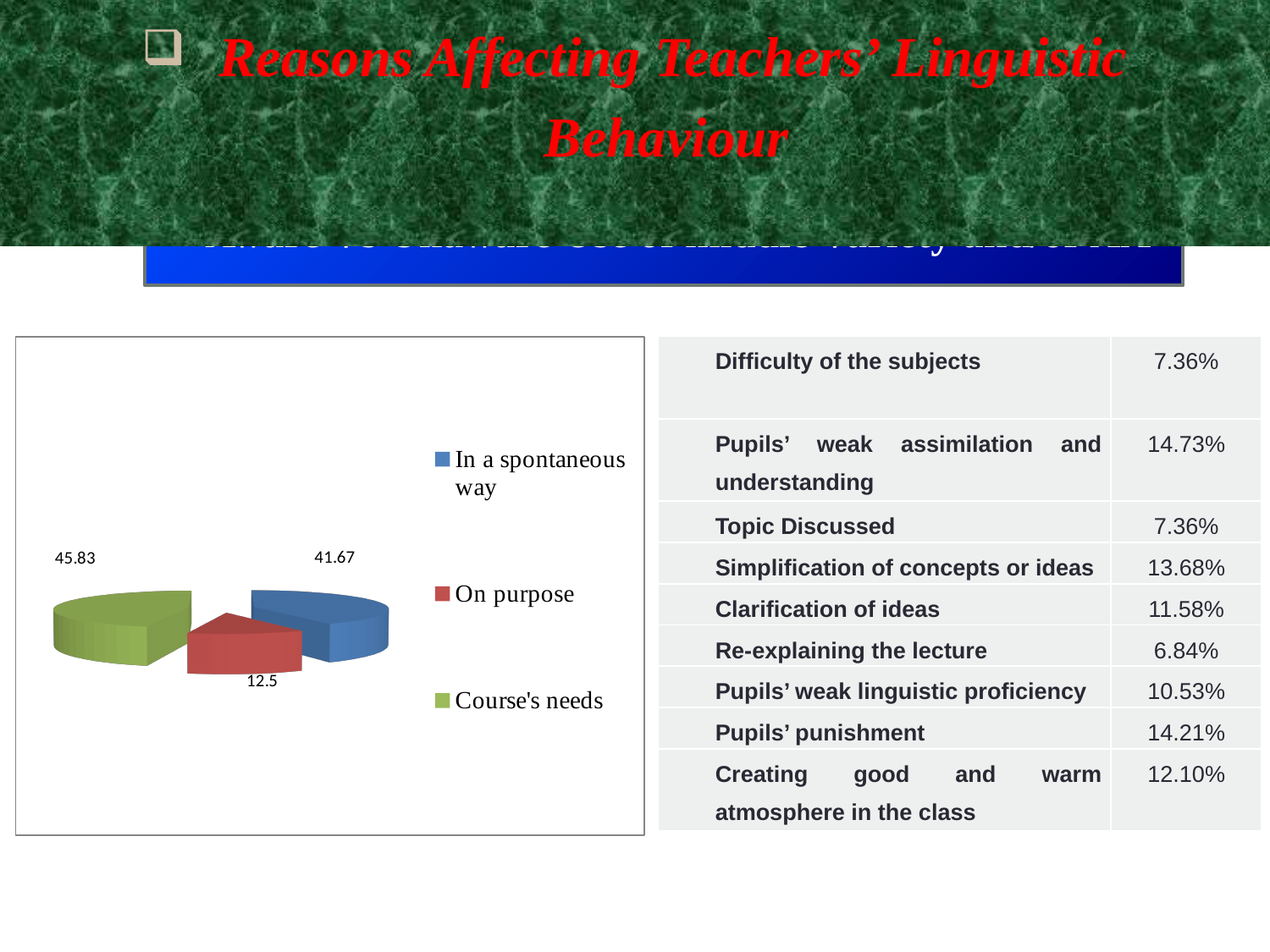

Reasons Affecting Teachers’ Linguistic Behaviour

Aware Vs Unaware Use of middle Variety and/or AA

[unsupported chart]

| Difficulty of the subjects | 7.36% |
| --- | --- |
| Pupils’ weak assimilation and understanding | 14.73% |
| Topic Discussed | 7.36% |
| Simplification of concepts or ideas | 13.68% |
| Clarification of ideas | 11.58% |
| Re-explaining the lecture | 6.84% |
| Pupils’ weak linguistic proficiency | 10.53% |
| Pupils’ punishment | 14.21% |
| Creating good and warm atmosphere in the class | 12.10% |